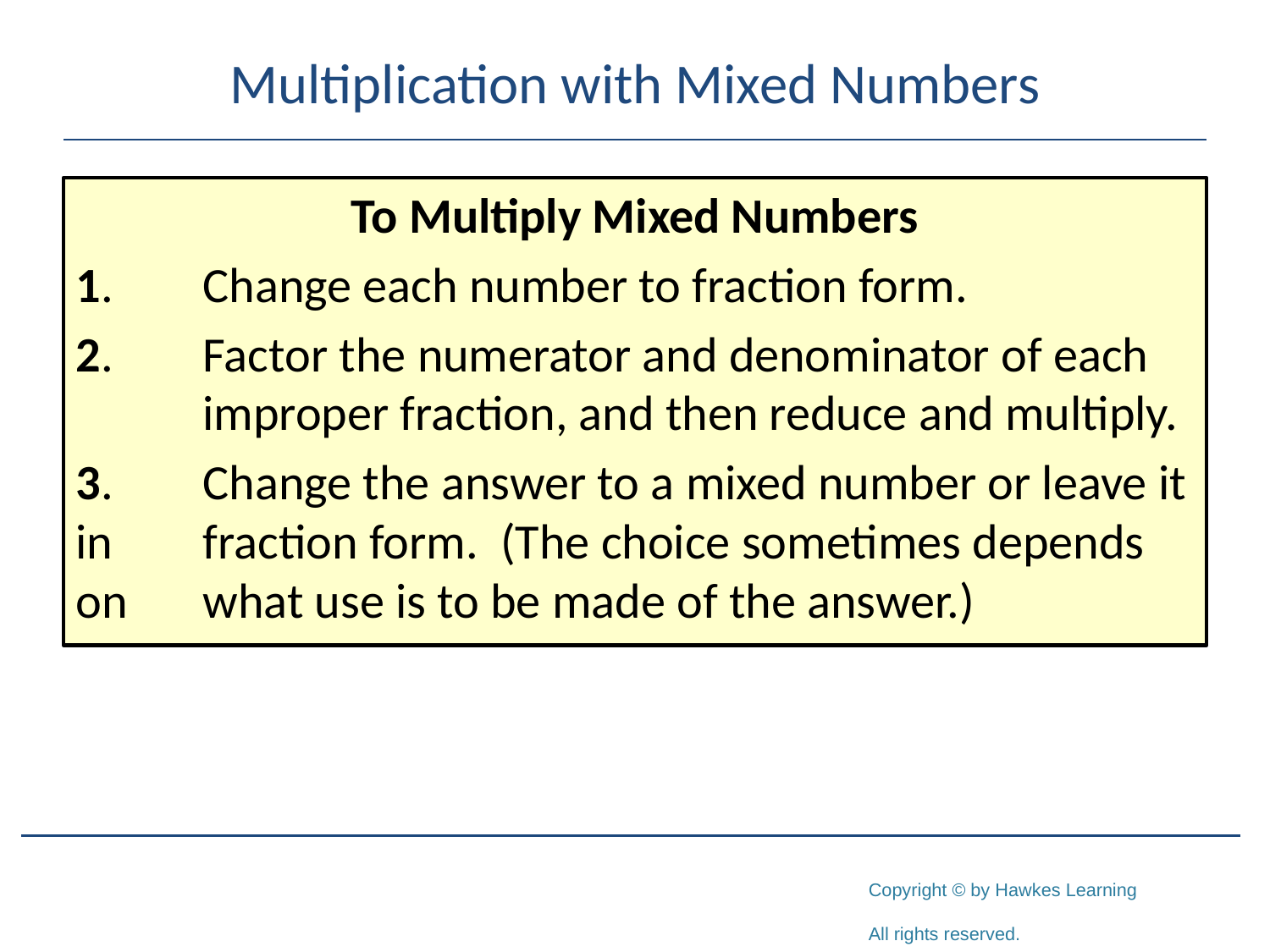

# Multiplication with Mixed Numbers
To Multiply Mixed Numbers
1.	Change each number to fraction form.
2.	Factor the numerator and denominator of each 	improper fraction, and then reduce and multiply.
3.	Change the answer to a mixed number or leave it in 	fraction form.  (The choice sometimes depends on 	what use is to be made of the answer.)